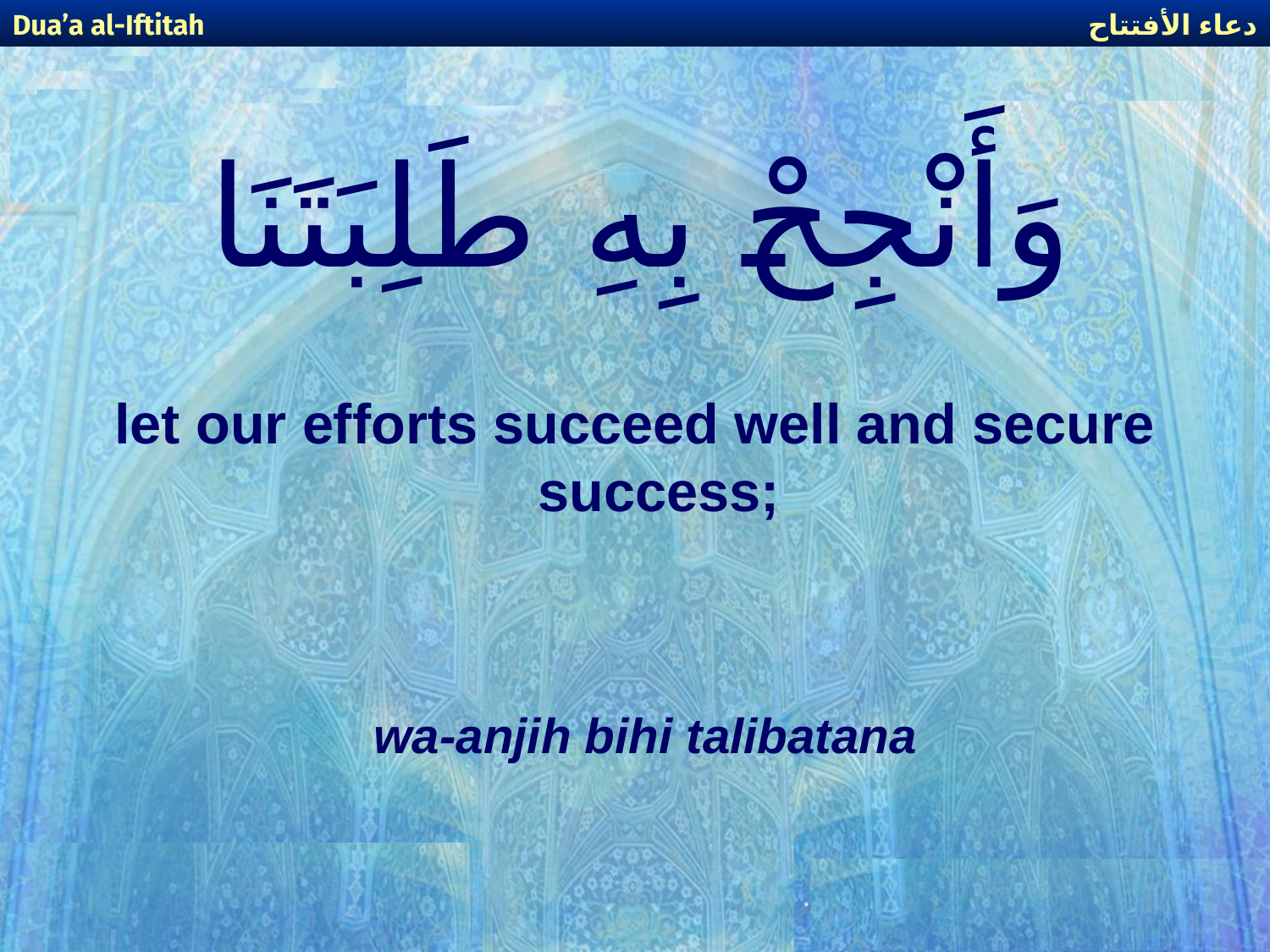

دعاء الأفتتاح
Dua’a al-Iftitah
# وَأَنْجِحْ بِهِ طَلِبَتَنَا
let our efforts succeed well and secure success;
wa-anjih bihi talibatana